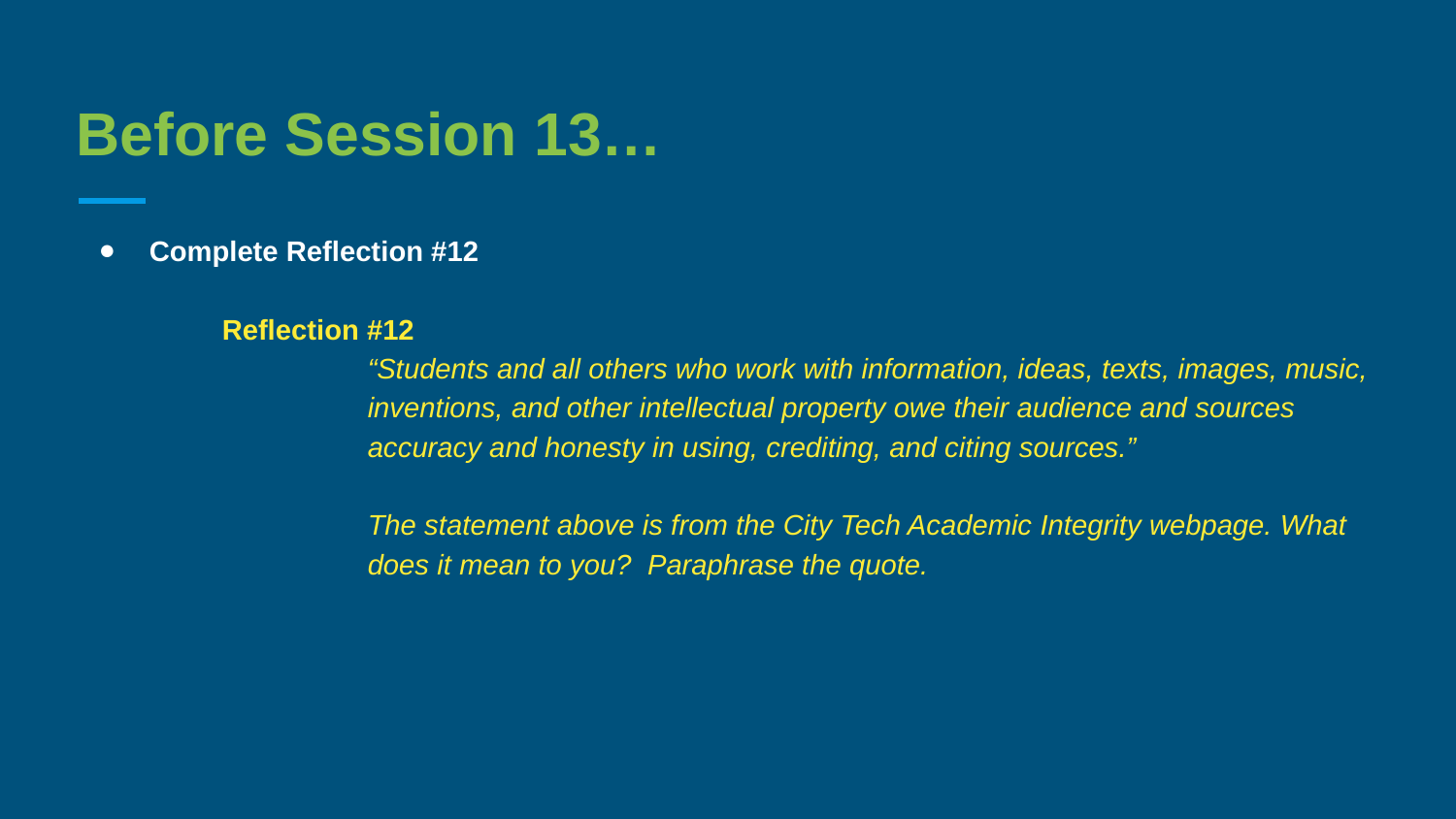

# Before Session 13…
Complete Reflection #12

Reflection #12
“Students and all others who work with information, ideas, texts, images, music, inventions, and other intellectual property owe their audience and sources accuracy and honesty in using, crediting, and citing sources.”

The statement above is from the City Tech Academic Integrity webpage. What does it mean to you?  Paraphrase the quote.